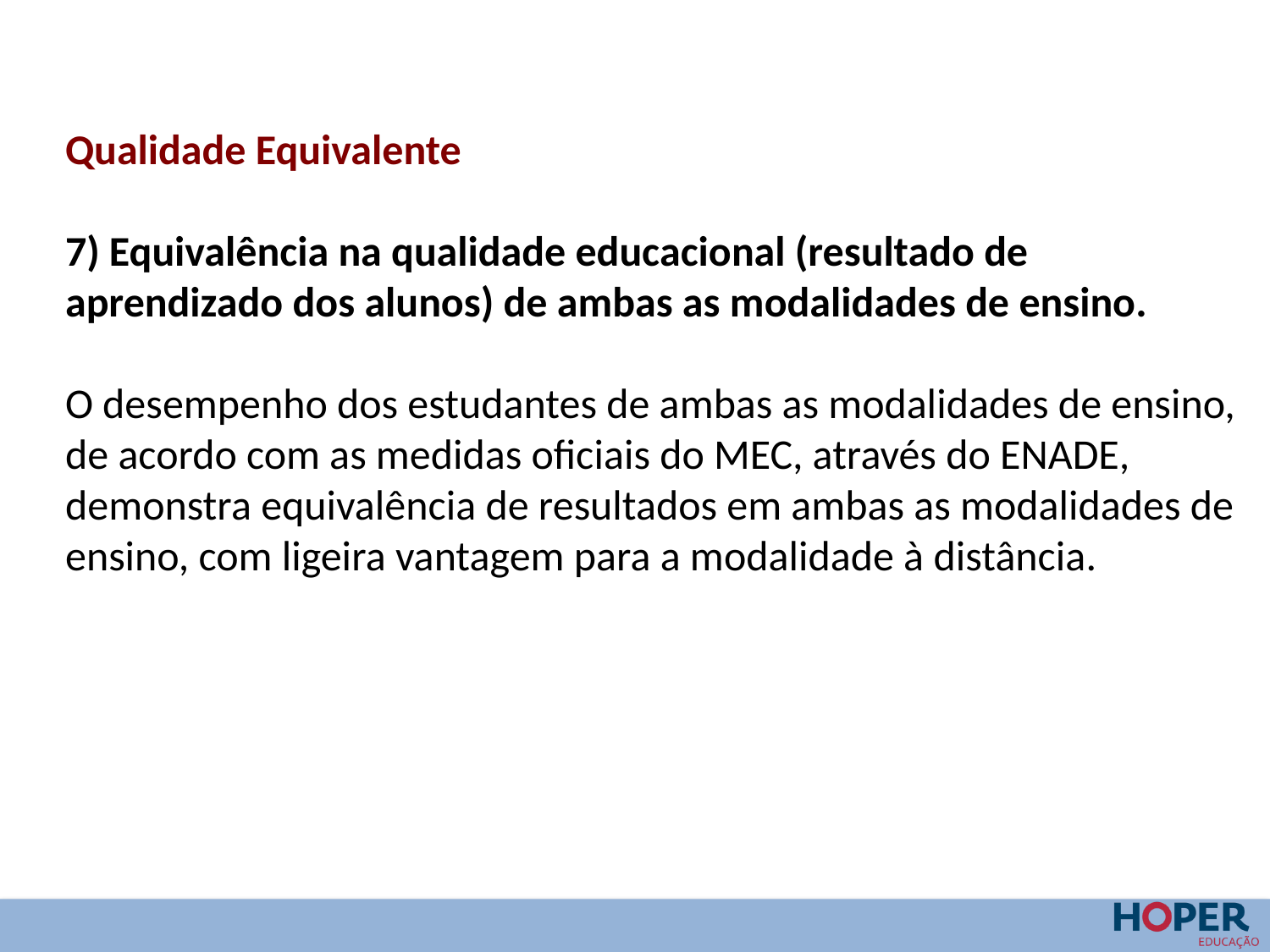

Qualidade Equivalente

7) Equivalência na qualidade educacional (resultado de aprendizado dos alunos) de ambas as modalidades de ensino.

O desempenho dos estudantes de ambas as modalidades de ensino, de acordo com as medidas oficiais do MEC, através do ENADE, demonstra equivalência de resultados em ambas as modalidades de ensino, com ligeira vantagem para a modalidade à distância.